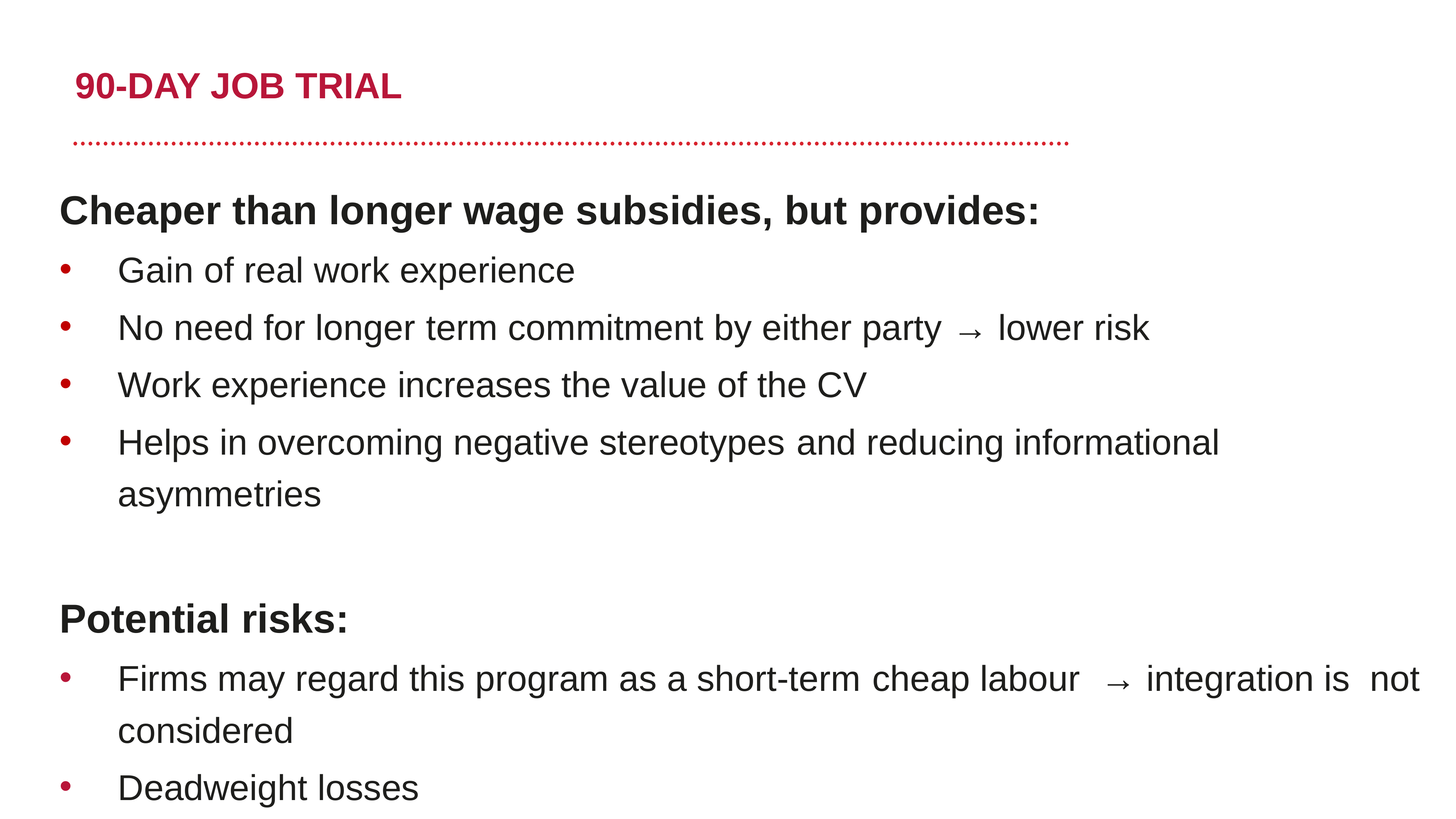

# 90-DAY JOB TRIAL

Cheaper than longer wage subsidies, but provides:
Gain of real work experience
No need for longer term commitment by either party → lower risk
Work experience increases the value of the CV
Helps in overcoming negative stereotypes and reducing informational asymmetries

Potential risks:
Firms may regard this program as a short-term cheap labour  → integration is  not considered
Deadweight losses